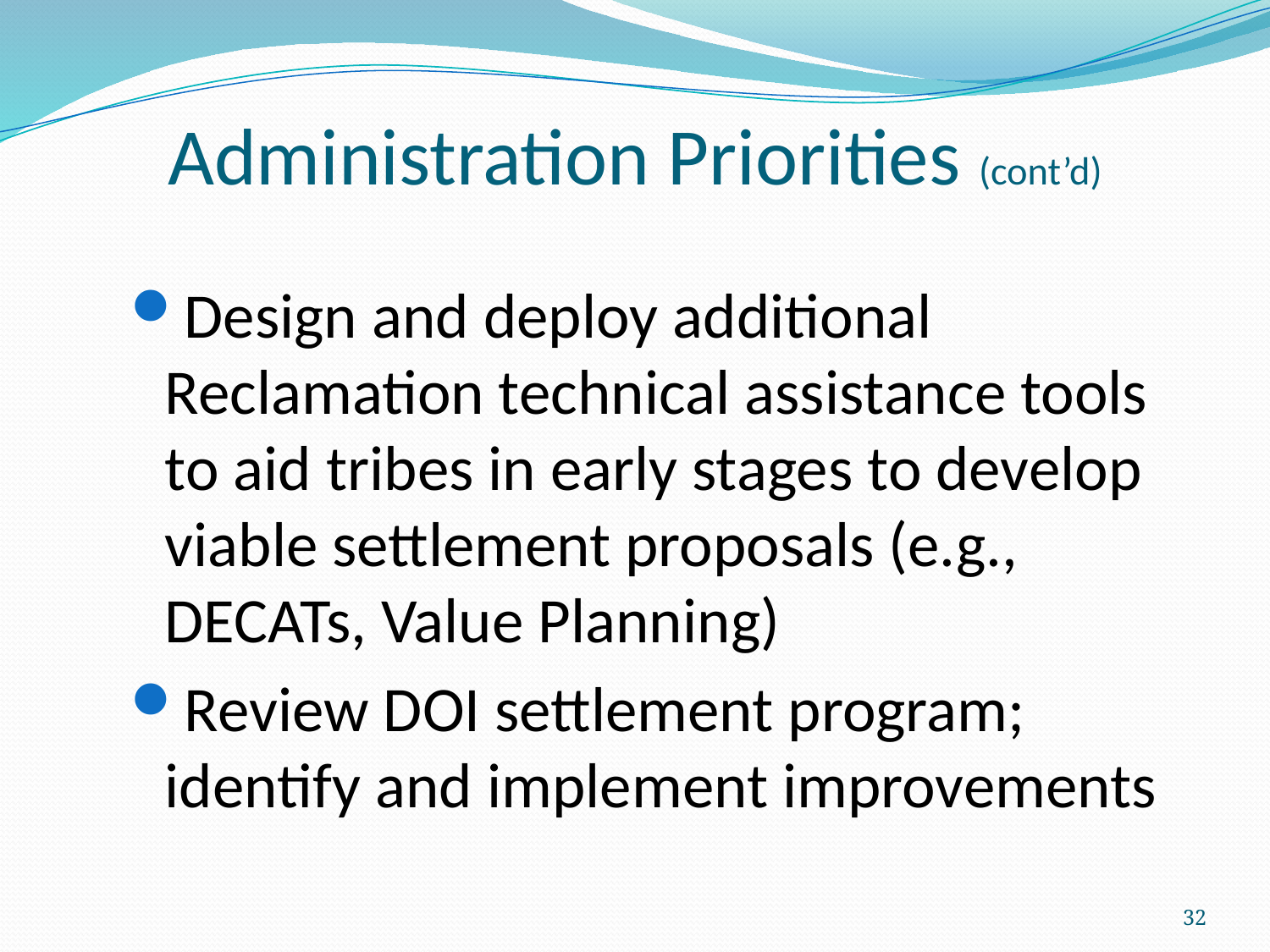

# Administration Priorities (cont’d)
Design and deploy additional Reclamation technical assistance tools to aid tribes in early stages to develop viable settlement proposals (e.g., DECATs, Value Planning)
Review DOI settlement program; identify and implement improvements

32